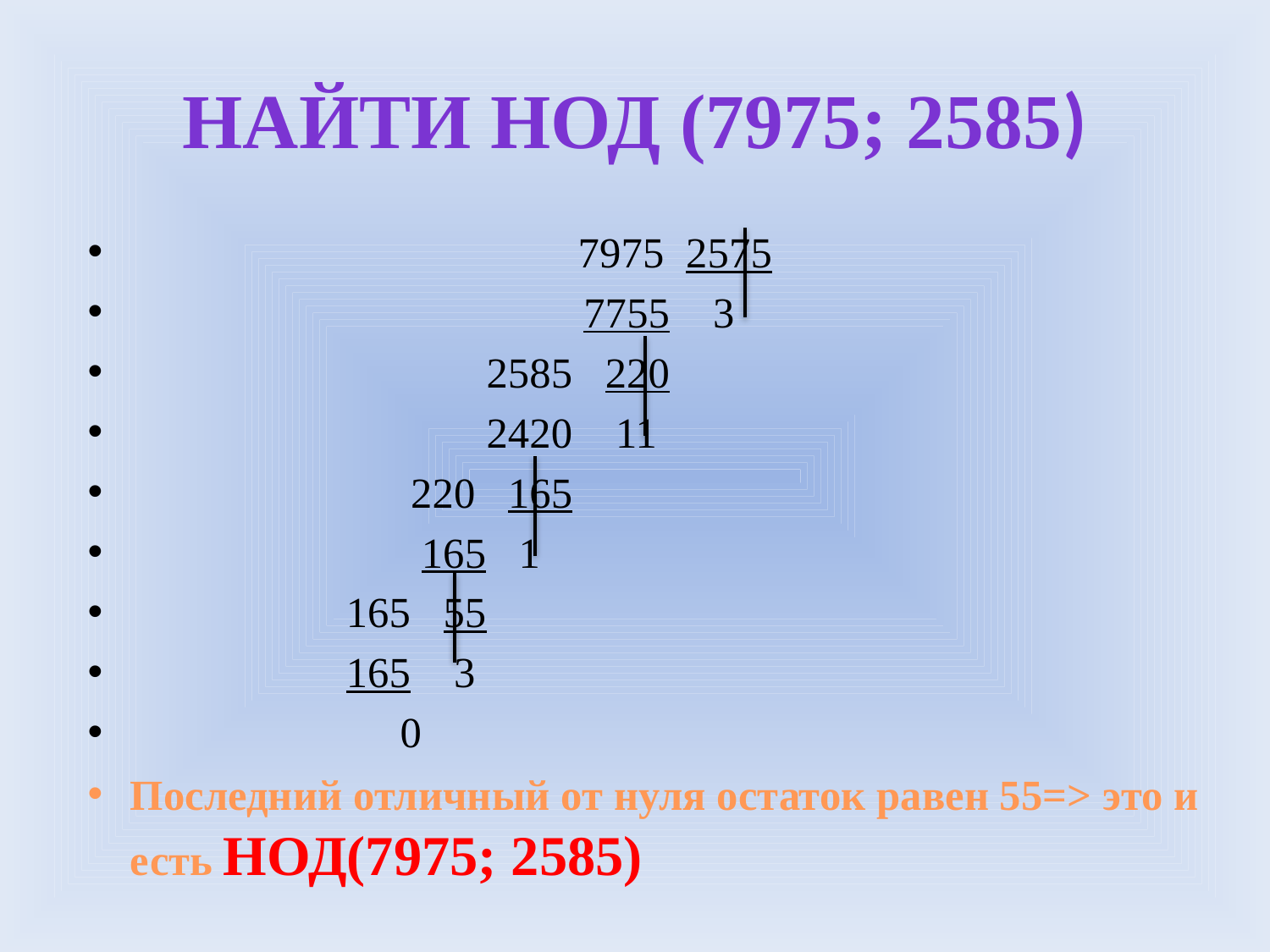

# Найти НОД (7975; 2585)
                                              7975  2575
                                          7755    3
                                 2585   220
                                 2420    11
                          220   165
                           165   1
                    165   55
                    165    3
                         0
Последний отличный от нуля остаток равен 55=> это и есть НОД(7975; 2585)